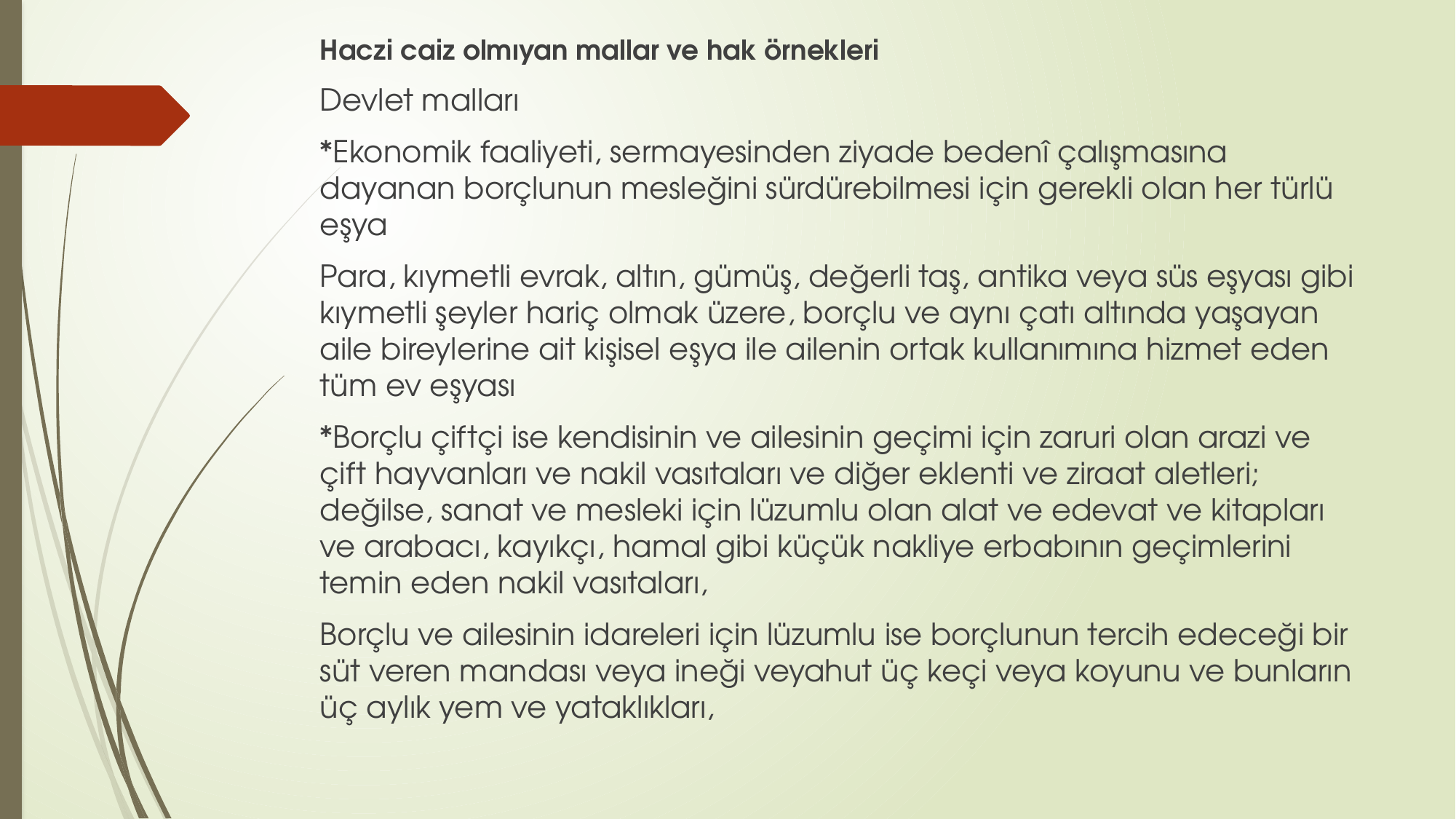

Haczi caiz olmıyan mallar ve hak örnekleri
Devlet malları
*Ekonomik faaliyeti, sermayesinden ziyade bedenî çalışmasına dayanan borçlunun mesleğini sürdürebilmesi için gerekli olan her türlü eşya
Para, kıymetli evrak, altın, gümüş, değerli taş, antika veya süs eşyası gibi kıymetli şeyler hariç olmak üzere, borçlu ve aynı çatı altında yaşayan aile bireylerine ait kişisel eşya ile ailenin ortak kullanımına hizmet eden tüm ev eşyası
*Borçlu çiftçi ise kendisinin ve ailesinin geçimi için zaruri olan arazi ve çift hayvanları ve nakil vasıtaları ve diğer eklenti ve ziraat aletleri; değilse, sanat ve mesleki için lüzumlu olan alat ve edevat ve kitapları ve arabacı, kayıkçı, hamal gibi küçük nakliye erbabının geçimlerini temin eden nakil vasıtaları,
Borçlu ve ailesinin idareleri için lüzumlu ise borçlunun tercih edeceği bir süt veren mandası veya ineği veyahut üç keçi veya koyunu ve bunların üç aylık yem ve yataklıkları,